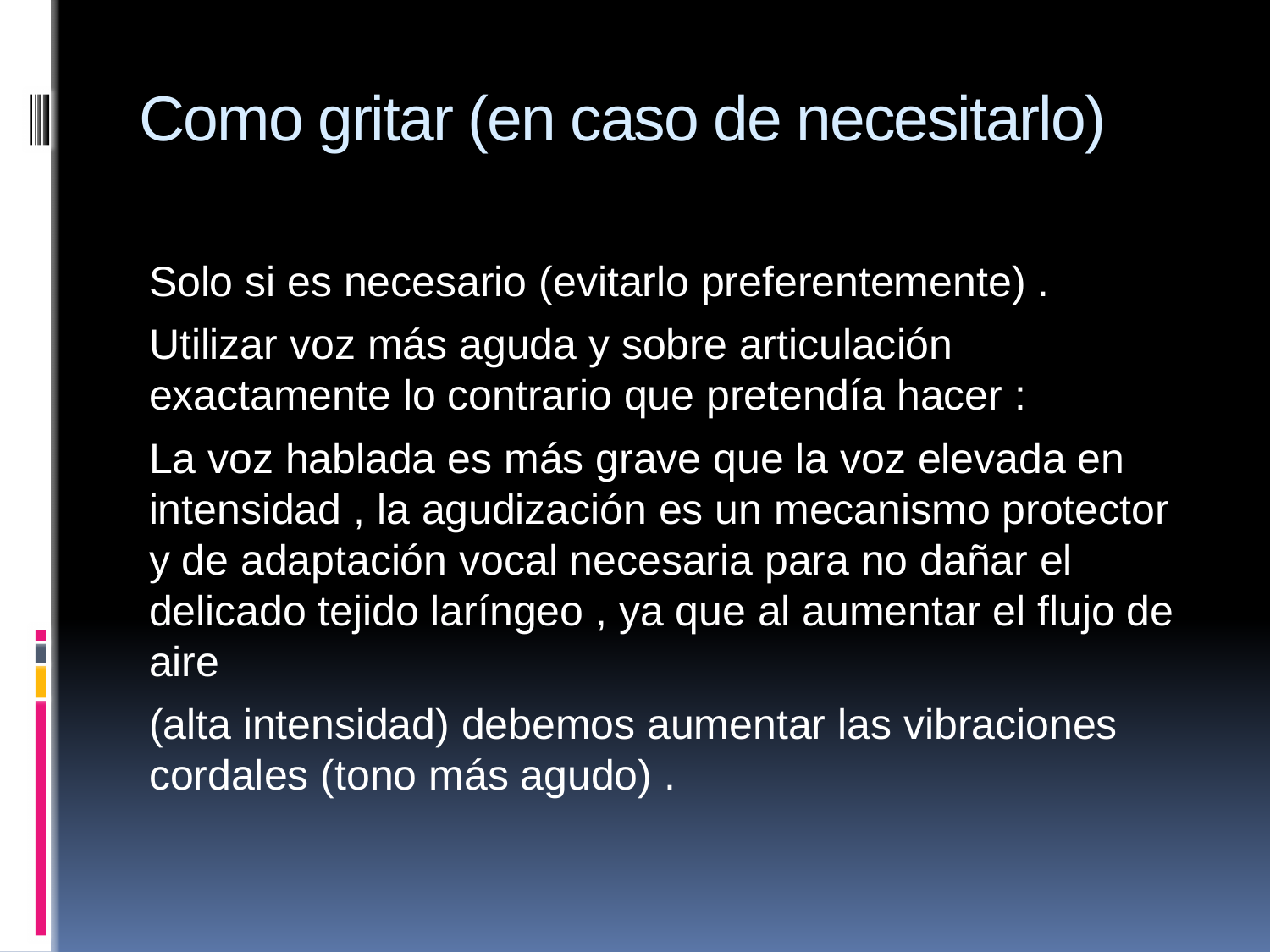

# Como gritar (en caso de necesitarlo)
Solo si es necesario (evitarlo preferentemente) .
Utilizar voz más aguda y sobre articulación exactamente lo contrario que pretendía hacer :
La voz hablada es más grave que la voz elevada en intensidad , la agudización es un mecanismo protector y de adaptación vocal necesaria para no dañar el delicado tejido laríngeo , ya que al aumentar el flujo de aire
(alta intensidad) debemos aumentar las vibraciones cordales (tono más agudo) .